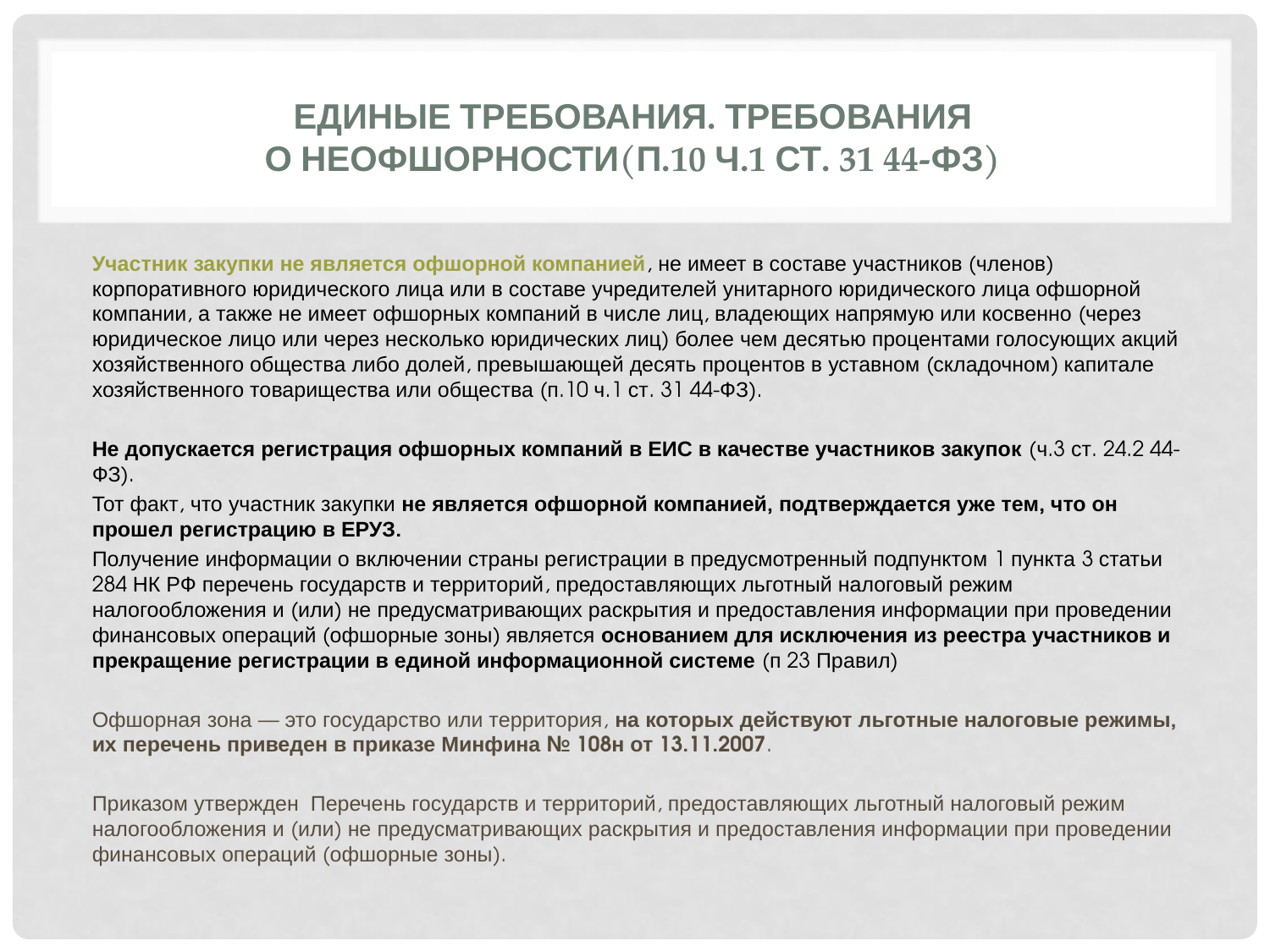

# ЕДИНЫЕ ТРЕБОВАНИЯ. требования о неофшорности(п.10 ч.1 ст. 31 44-ФЗ)
Участник закупки не является офшорной компанией, не имеет в составе участников (членов) корпоративного юридического лица или в составе учредителей унитарного юридического лица офшорной компании, а также не имеет офшорных компаний в числе лиц, владеющих напрямую или косвенно (через юридическое лицо или через несколько юридических лиц) более чем десятью процентами голосующих акций хозяйственного общества либо долей, превышающей десять процентов в уставном (складочном) капитале хозяйственного товарищества или общества (п.10 ч.1 ст. 31 44-ФЗ).

Не допускается регистрация офшорных компаний в ЕИС в качестве участников закупок (ч.3 ст. 24.2 44-ФЗ).
Тот факт, что участник закупки не является офшорной компанией, подтверждается уже тем, что он прошел регистрацию в ЕРУЗ.
Получение информации о включении страны регистрации в предусмотренный подпунктом 1 пункта 3 статьи 284 НК РФ перечень государств и территорий, предоставляющих льготный налоговый режим налогообложения и (или) не предусматривающих раскрытия и предоставления информации при проведении финансовых операций (офшорные зоны) является основанием для исключения из реестра участников и прекращение регистрации в единой информационной системе (п 23 Правил)

Офшорная зона — это государство или территория, на которых действуют льготные налоговые режимы, их перечень приведен в приказе Минфина № 108н от 13.11.2007.

Приказом утвержден  Перечень государств и территорий, предоставляющих льготный налоговый режим налогообложения и (или) не предусматривающих раскрытия и предоставления информации при проведении финансовых операций (офшорные зоны).